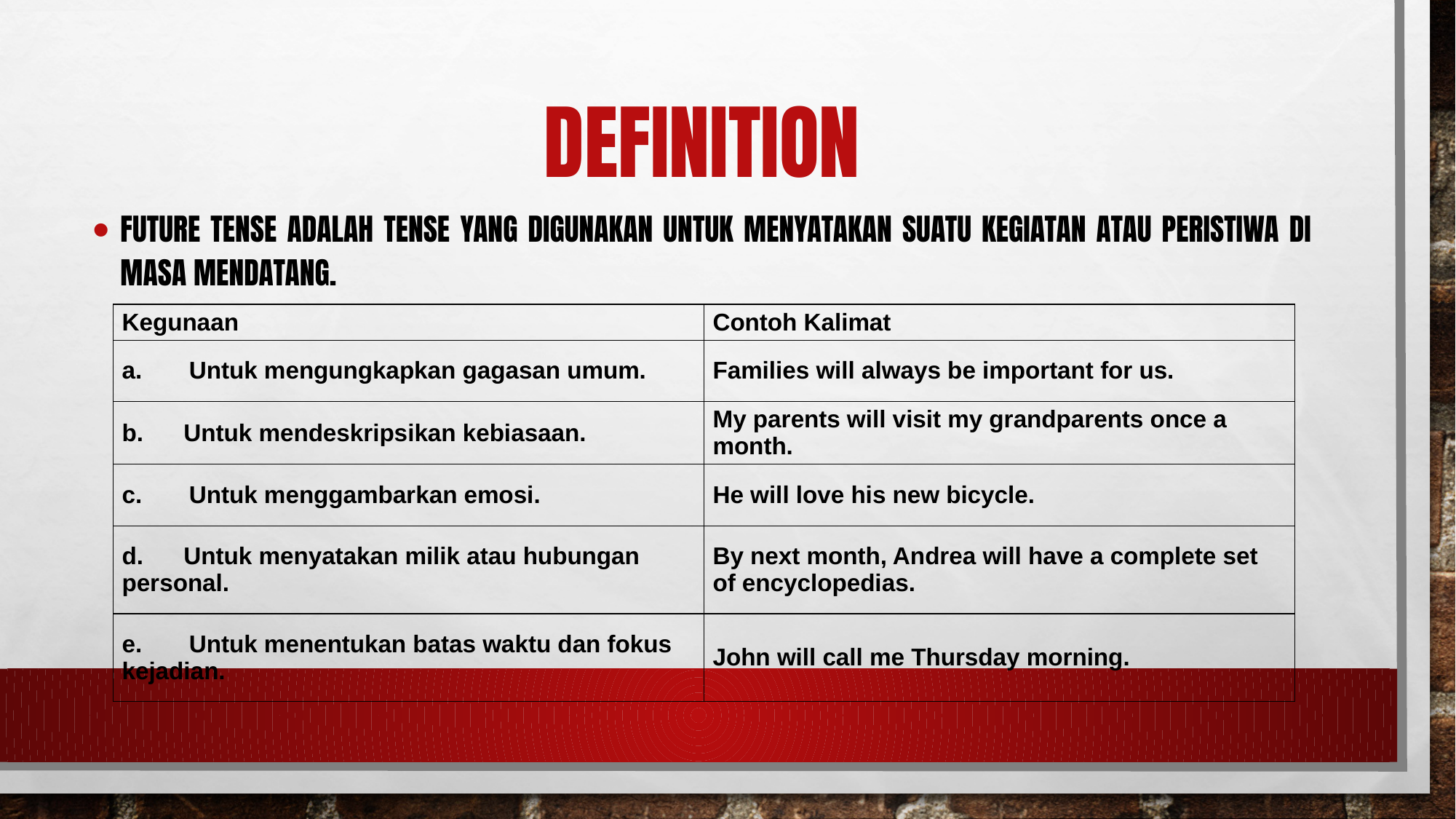

# definition
Future tense adalah tense yang digunakan untuk menyatakan suatu kegiatan atau peristiwa di masa mendatang.
| Kegunaan | Contoh Kalimat |
| --- | --- |
| a.       Untuk mengungkapkan gagasan umum. | Families will always be important for us. |
| b.      Untuk mendeskripsikan kebiasaan. | My parents will visit my grandparents once a month. |
| c.       Untuk menggambarkan emosi. | He will love his new bicycle. |
| d.      Untuk menyatakan milik atau hubungan personal. | By next month, Andrea will have a complete set of encyclopedias. |
| e.       Untuk menentukan batas waktu dan fokus kejadian. | John will call me Thursday morning. |